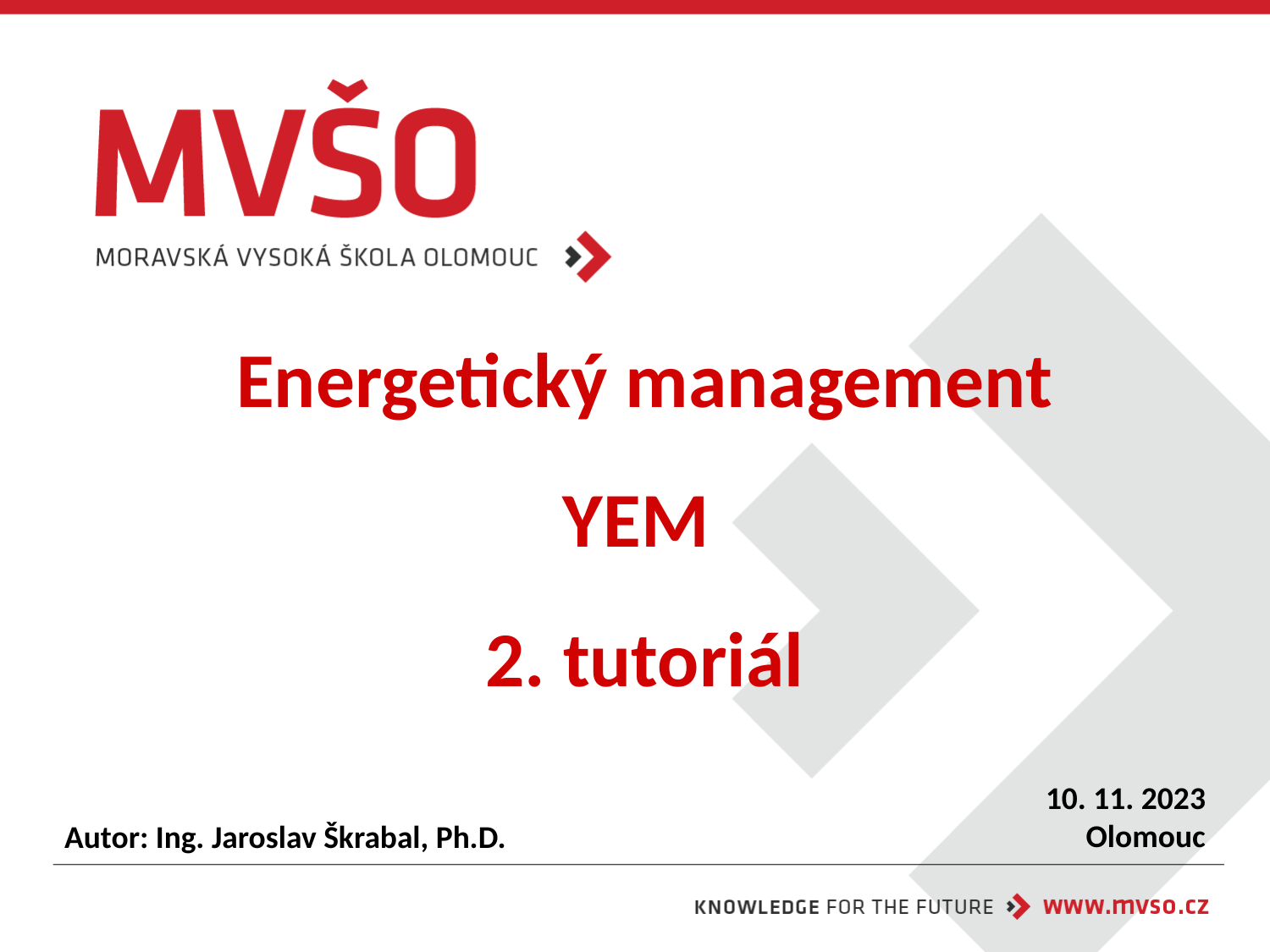

# Energetický management YEM 2. tutoriál
10. 11. 2023
Olomouc

Autor: Ing. Jaroslav Škrabal, Ph.D.